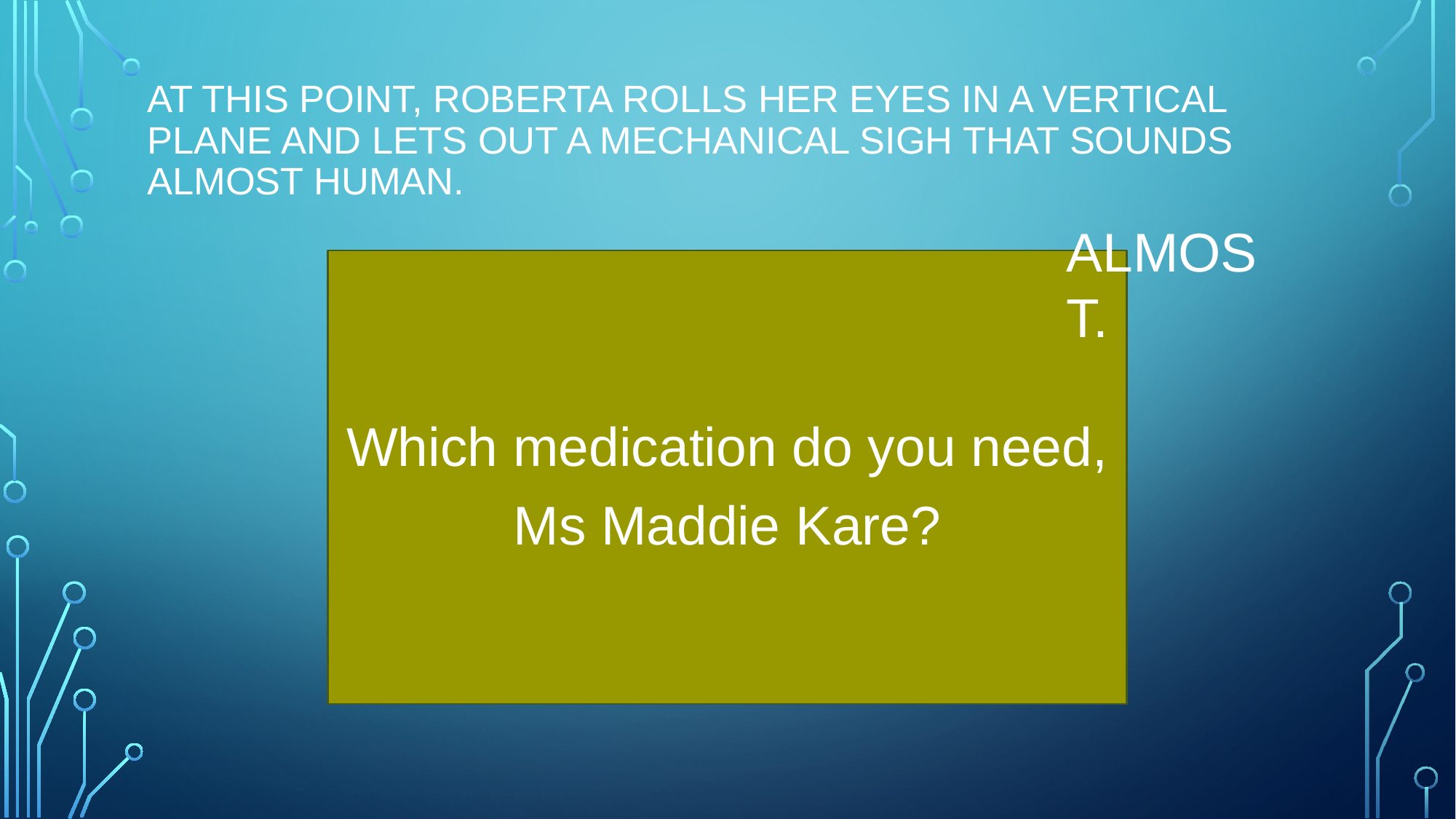

# At this point, Roberta rolls her eyes in a vertical plane and lets out a mechanical sigh that sounds almost human.
ALMOST.
Which medication do you need, Ms Maddie Kare?